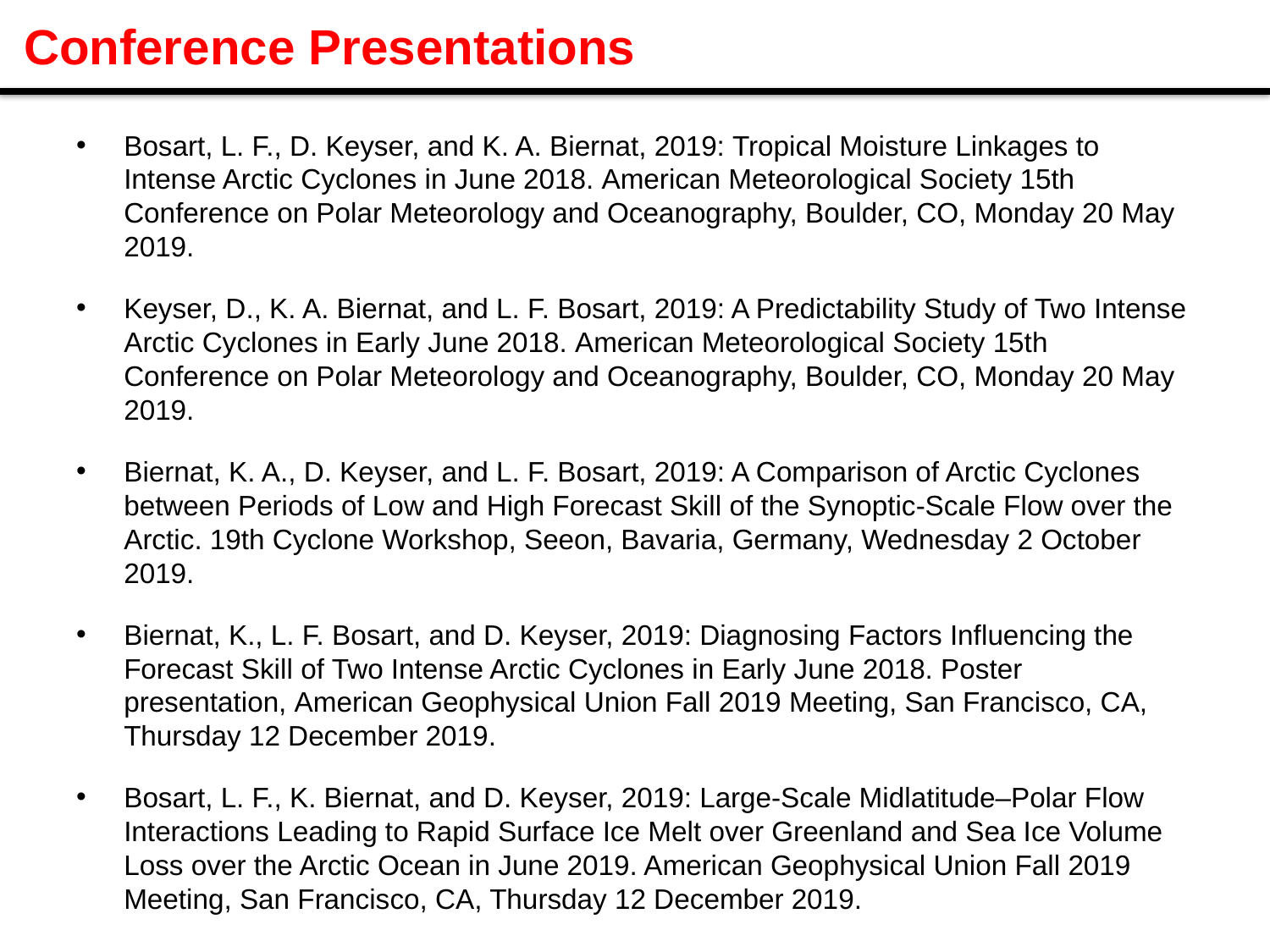

# Conference Presentations
Bosart, L. F., D. Keyser, and K. A. Biernat, 2019: Tropical Moisture Linkages to Intense Arctic Cyclones in June 2018. American Meteorological Society 15th Conference on Polar Meteorology and Oceanography, Boulder, CO, Monday 20 May 2019.

Keyser, D., K. A. Biernat, and L. F. Bosart, 2019: A Predictability Study of Two Intense Arctic Cyclones in Early June 2018. American Meteorological Society 15th Conference on Polar Meteorology and Oceanography, Boulder, CO, Monday 20 May 2019.

Biernat, K. A., D. Keyser, and L. F. Bosart, 2019: A Comparison of Arctic Cyclones between Periods of Low and High Forecast Skill of the Synoptic-Scale Flow over the Arctic. 19th Cyclone Workshop, Seeon, Bavaria, Germany, Wednesday 2 October 2019.

Biernat, K., L. F. Bosart, and D. Keyser, 2019: Diagnosing Factors Influencing the Forecast Skill of Two Intense Arctic Cyclones in Early June 2018. Poster presentation, American Geophysical Union Fall 2019 Meeting, San Francisco, CA, Thursday 12 December 2019.

Bosart, L. F., K. Biernat, and D. Keyser, 2019: Large-Scale Midlatitude–Polar Flow Interactions Leading to Rapid Surface Ice Melt over Greenland and Sea Ice Volume Loss over the Arctic Ocean in June 2019. American Geophysical Union Fall 2019 Meeting, San Francisco, CA, Thursday 12 December 2019.